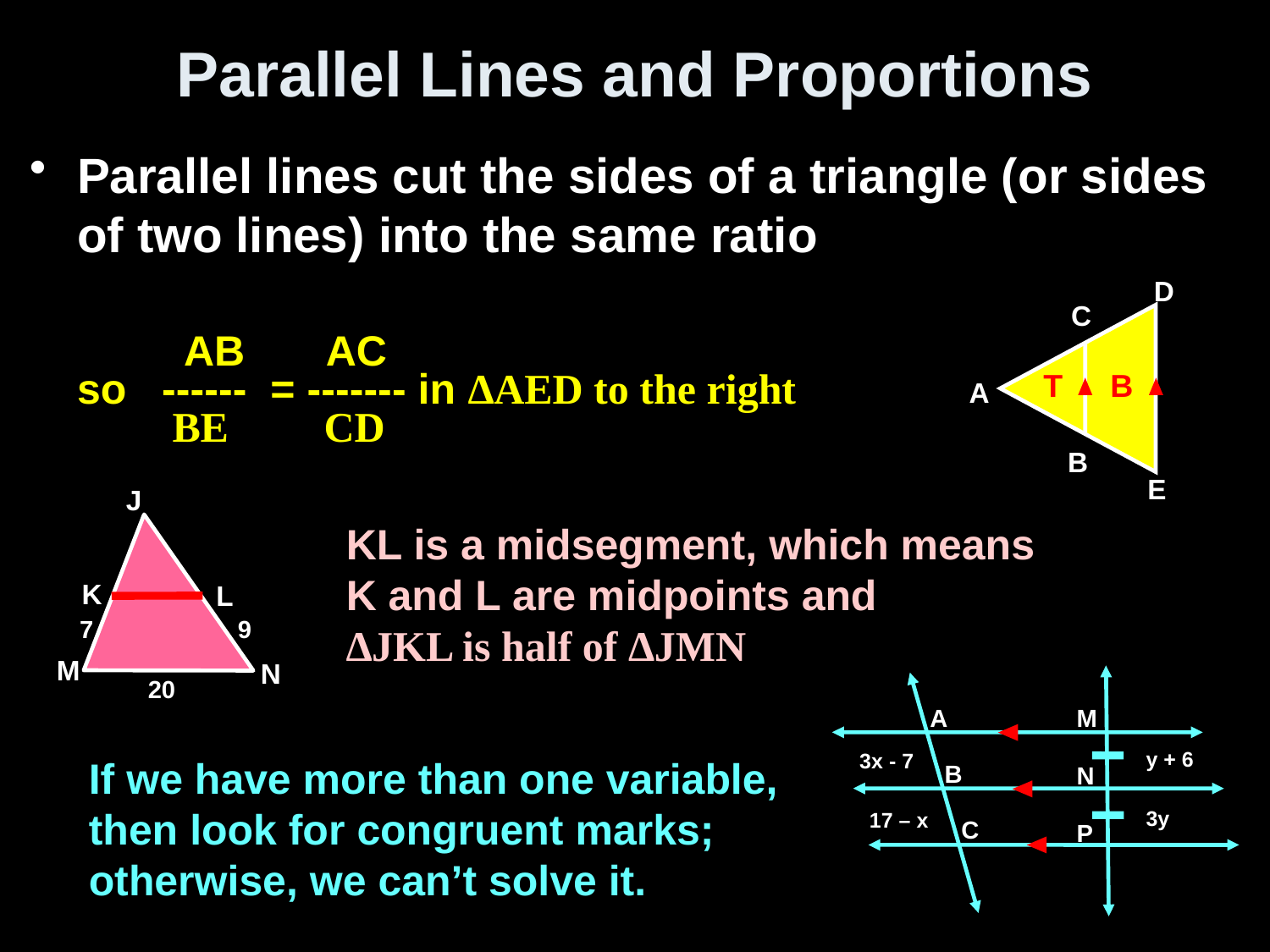

# Parallel Lines and Proportions
Parallel lines cut the sides of a triangle (or sides of two lines) into the same ratio
         AB       AC
so   ------  = ------- in ∆AED to the right
         BE         CD
D
C

A

B
E
T
B
J

K
L

9
7
M
N
20
KL is a midsegment, which means
K and L are midpoints and
∆JKL is half of ∆JMN

A
M

y + 6
3x - 7
B
N

3y
17 – x
C
P

If we have more than one variable,
then look for congruent marks;
otherwise, we can’t solve it.